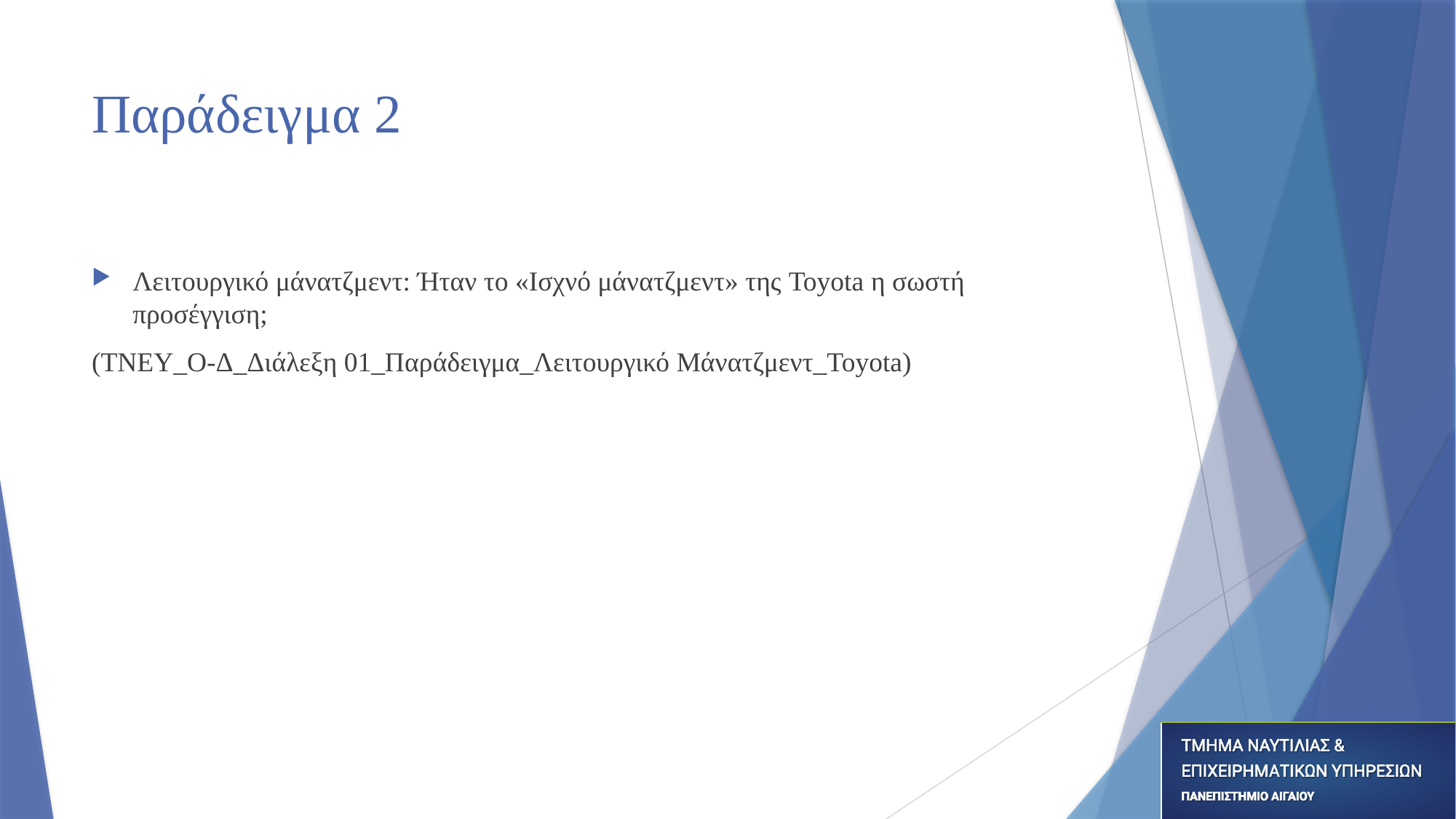

# Παράδειγμα 2
Λειτουργικό μάνατζμεντ: Ήταν το «Ισχνό μάνατζμεντ» της Toyota η σωστή προσέγγιση;
(ΤΝΕΥ_Ο-Δ_Διάλεξη 01_Παράδειγμα_Λειτουργικό Μάνατζμεντ_Toyota)